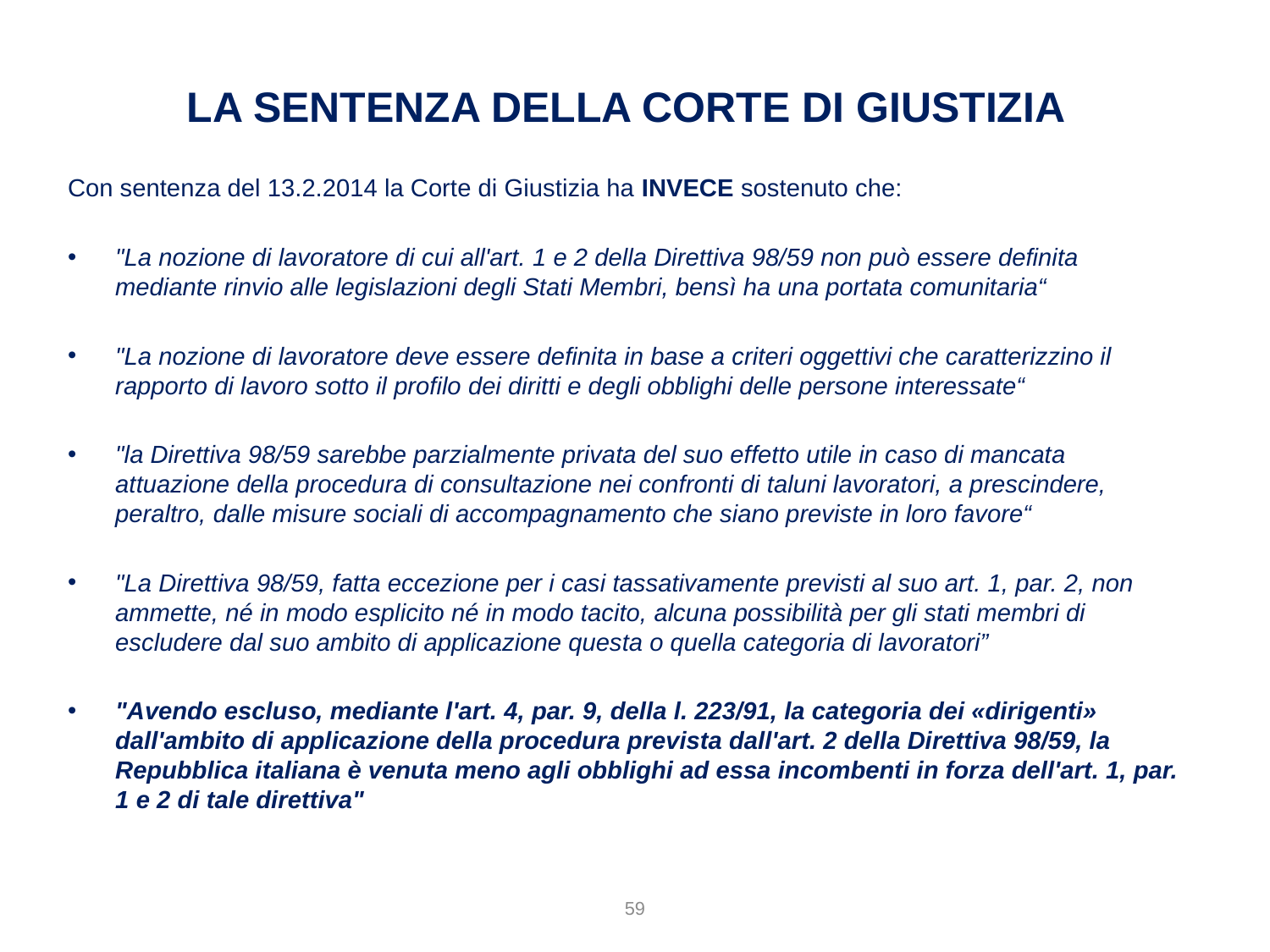

# La Sentenza della Corte di Giustizia
Con sentenza del 13.2.2014 la Corte di Giustizia ha INVECE sostenuto che:

"La nozione di lavoratore di cui all'art. 1 e 2 della Direttiva 98/59 non può essere definita mediante rinvio alle legislazioni degli Stati Membri, bensì ha una portata comunitaria“

"La nozione di lavoratore deve essere definita in base a criteri oggettivi che caratterizzino il rapporto di lavoro sotto il profilo dei diritti e degli obblighi delle persone interessate“

"la Direttiva 98/59 sarebbe parzialmente privata del suo effetto utile in caso di mancata attuazione della procedura di consultazione nei confronti di taluni lavoratori, a prescindere, peraltro, dalle misure sociali di accompagnamento che siano previste in loro favore“

"La Direttiva 98/59, fatta eccezione per i casi tassativamente previsti al suo art. 1, par. 2, non ammette, né in modo esplicito né in modo tacito, alcuna possibilità per gli stati membri di escludere dal suo ambito di applicazione questa o quella categoria di lavoratori”

"Avendo escluso, mediante l'art. 4, par. 9, della l. 223/91, la categoria dei «dirigenti» dall'ambito di applicazione della procedura prevista dall'art. 2 della Direttiva 98/59, la Repubblica italiana è venuta meno agli obblighi ad essa incombenti in forza dell'art. 1, par. 1 e 2 di tale direttiva"
59